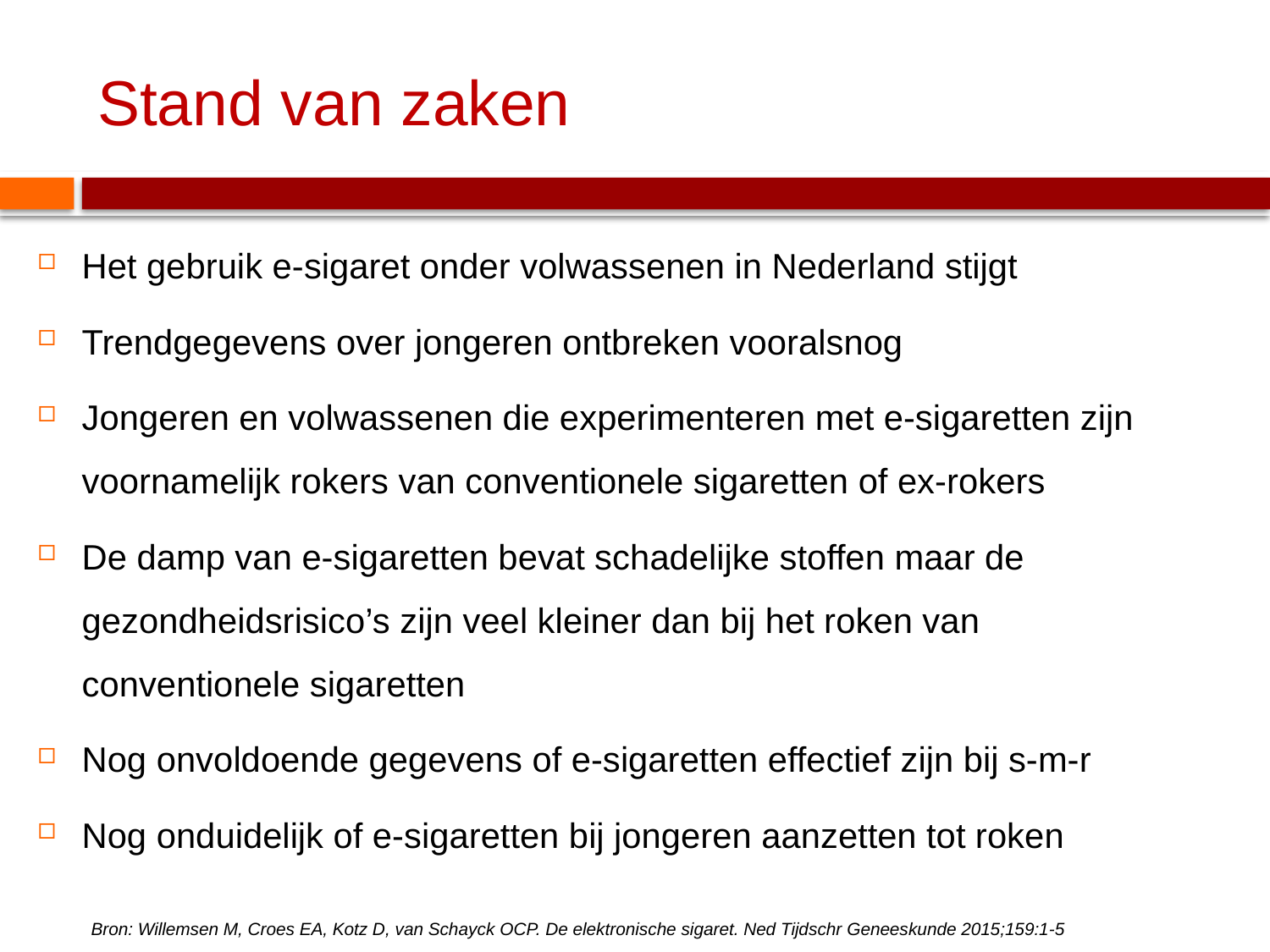

# Stand van zaken
Het gebruik e-sigaret onder volwassenen in Nederland stijgt
Trendgegevens over jongeren ontbreken vooralsnog
Jongeren en volwassenen die experimenteren met e-sigaretten zijn voornamelijk rokers van conventionele sigaretten of ex-rokers
De damp van e-sigaretten bevat schadelijke stoffen maar de gezondheidsrisico’s zijn veel kleiner dan bij het roken van conventionele sigaretten
Nog onvoldoende gegevens of e-sigaretten effectief zijn bij s-m-r
Nog onduidelijk of e-sigaretten bij jongeren aanzetten tot roken
Bron: Willemsen M, Croes EA, Kotz D, van Schayck OCP. De elektronische sigaret. Ned Tijdschr Geneeskunde 2015;159:1-5